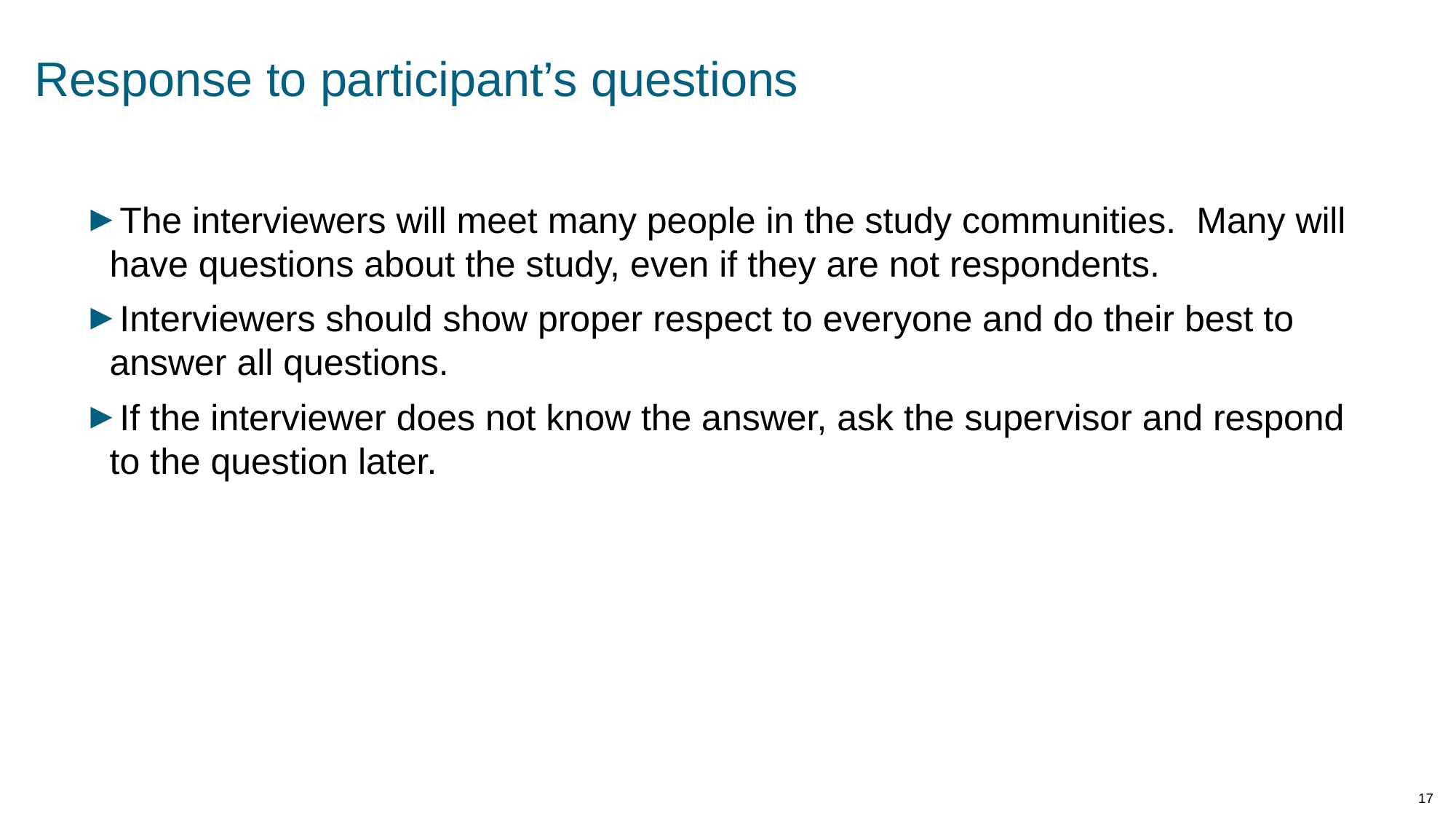

# Response to participant’s questions
The interviewers will meet many people in the study communities.  Many will have questions about the study, even if they are not respondents.
Interviewers should show proper respect to everyone and do their best to answer all questions.
If the interviewer does not know the answer, ask the supervisor and respond to the question later.